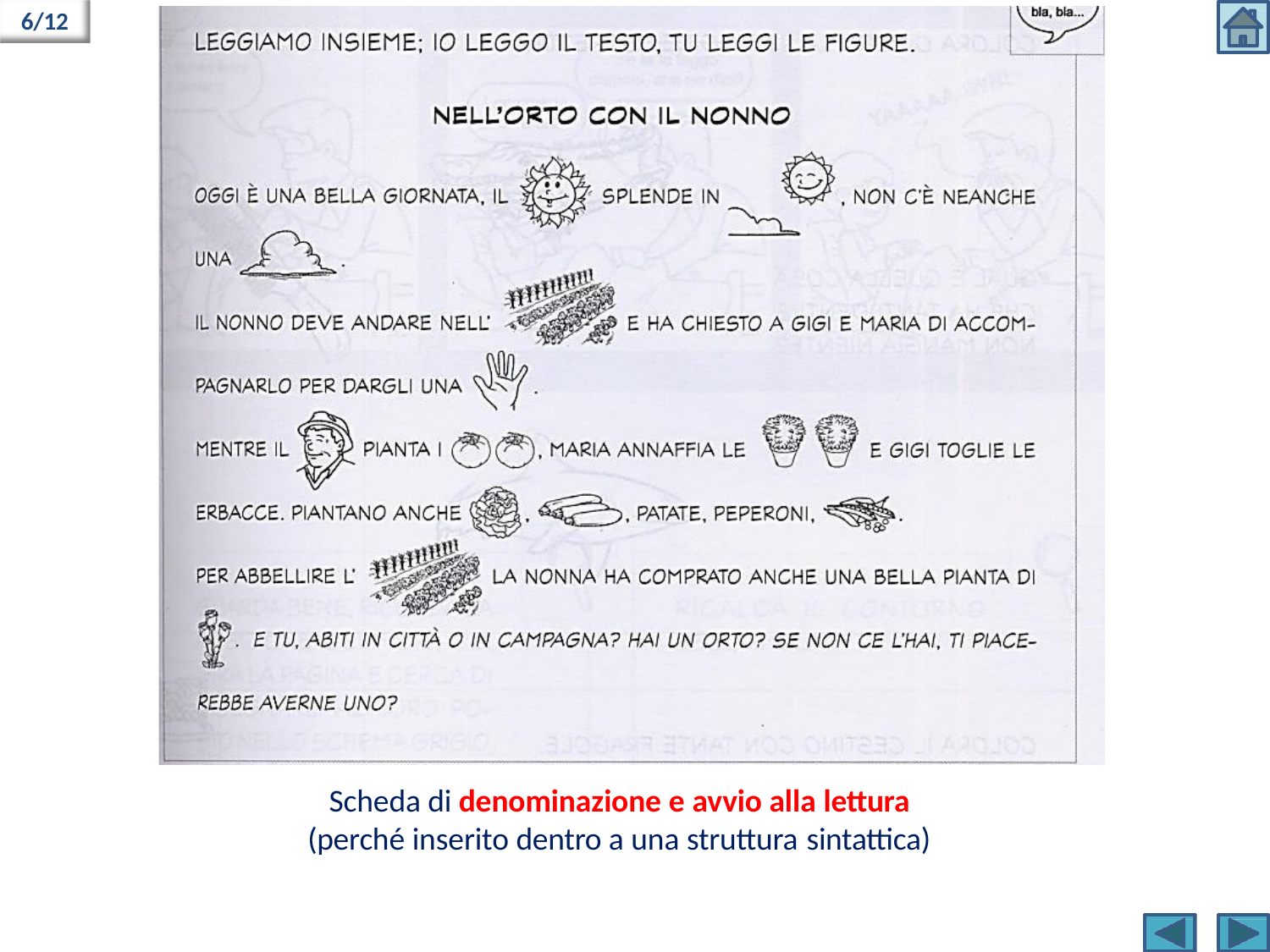

6/12

Scheda di denominazione e avvio alla lettura
(perché inserito dentro a una struttura sintattica)